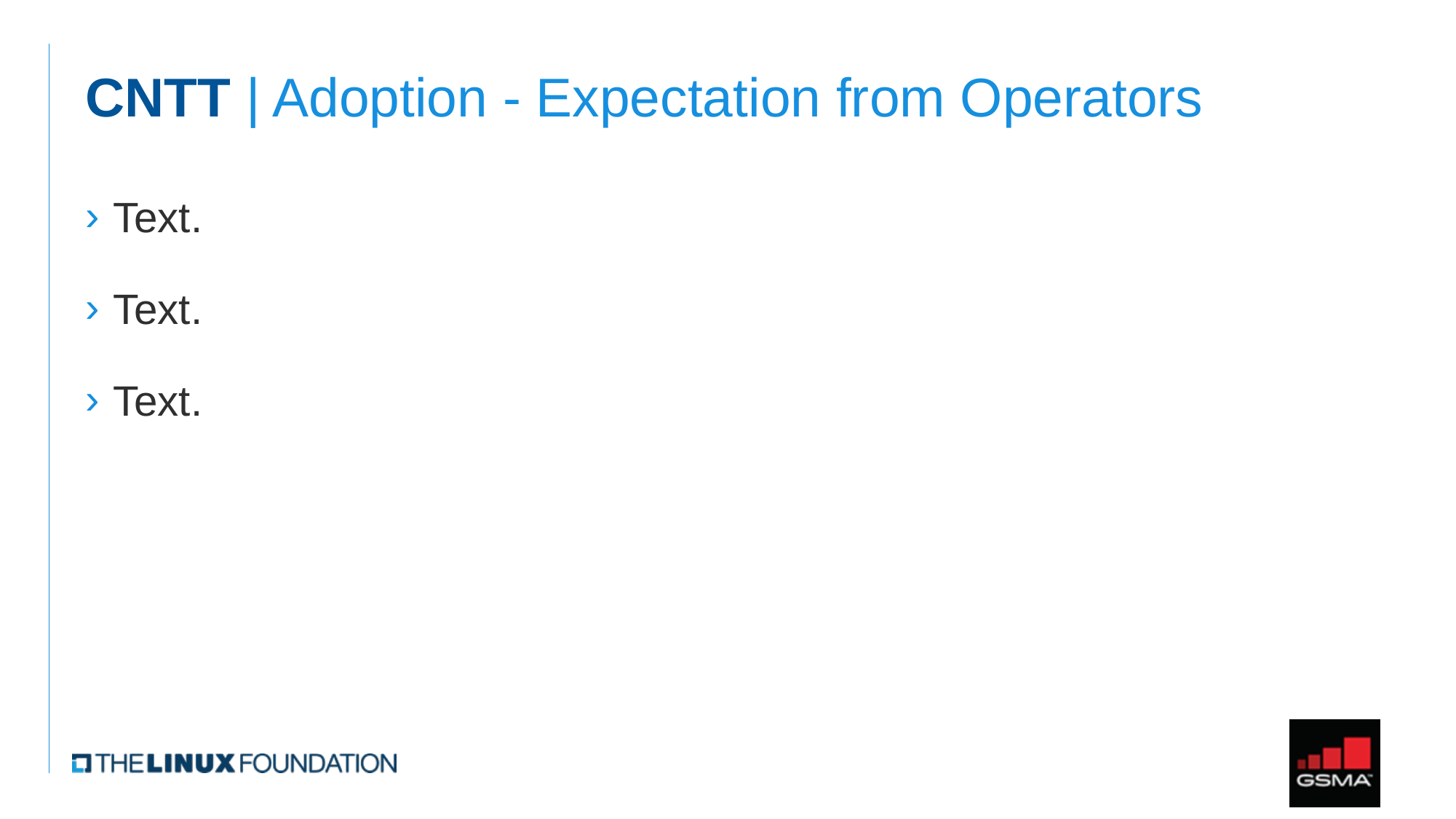

# CNTT | Adoption - Expectation from Operators
Text.
Text.
Text.